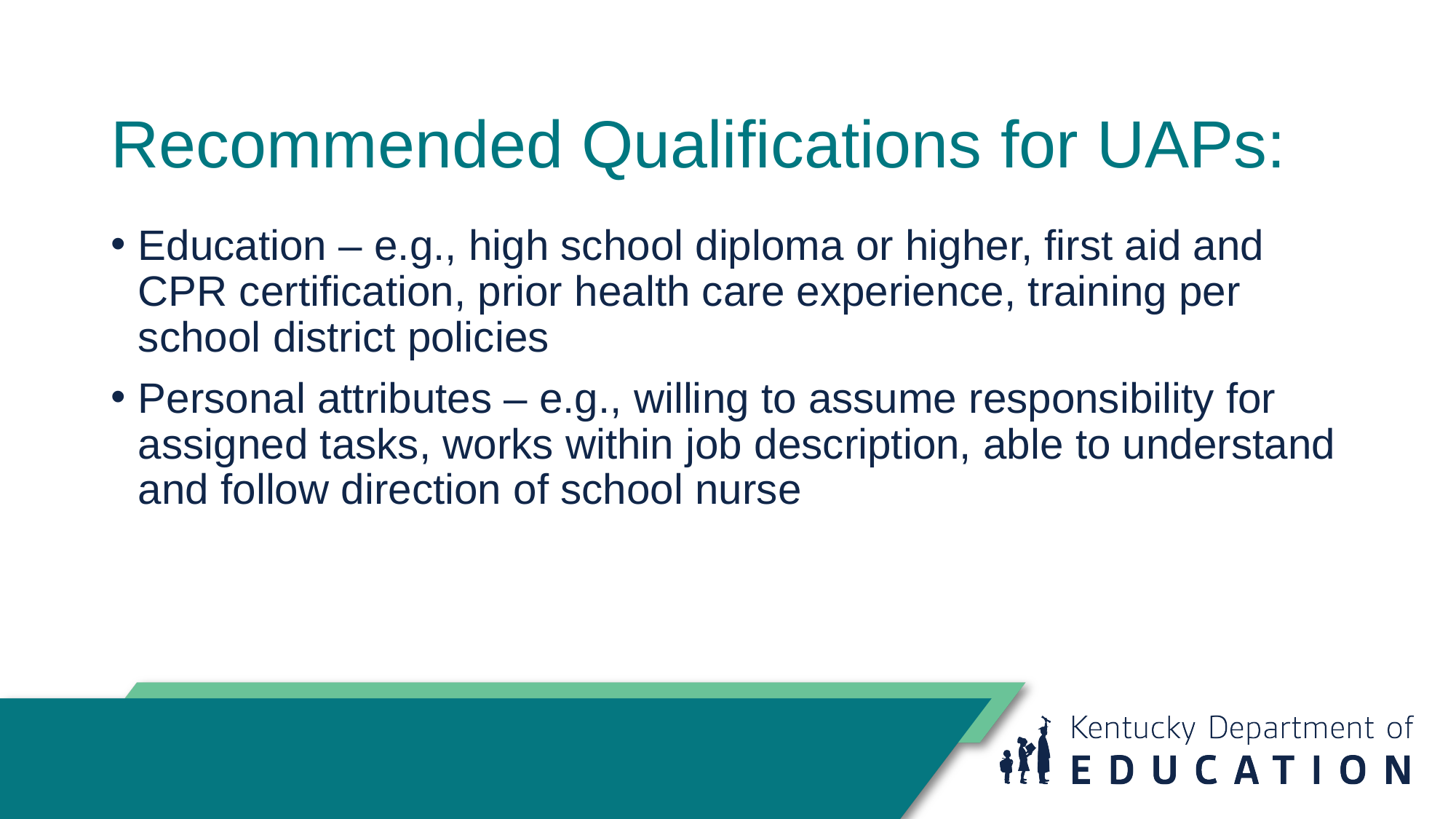

# Recommended Qualifications for UAPs:
Education – e.g., high school diploma or higher, first aid and CPR certification, prior health care experience, training per school district policies
Personal attributes – e.g., willing to assume responsibility for assigned tasks, works within job description, able to understand and follow direction of school nurse